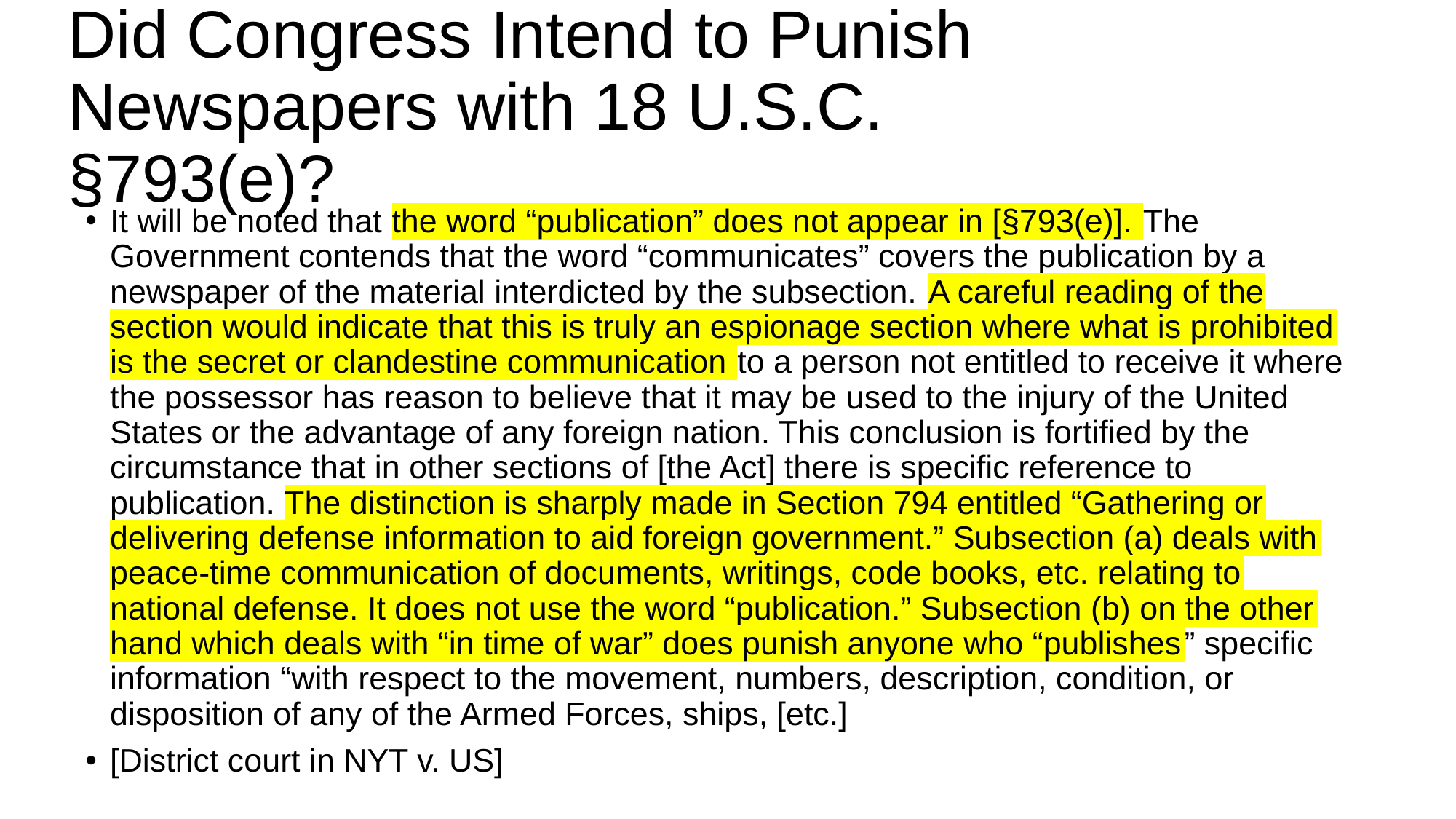

# Did Congress Intend to Punish Newspapers with 18 U.S.C. §793(e)?
It will be noted that the word “publication” does not appear in [§793(e)]. The Government contends that the word “communicates” covers the publication by a newspaper of the material interdicted by the subsection. A careful reading of the section would indicate that this is truly an espionage section where what is prohibited is the secret or clandestine communication to a person not entitled to receive it where the possessor has reason to believe that it may be used to the injury of the United States or the advantage of any foreign nation. This conclusion is fortified by the circumstance that in other sections of [the Act] there is specific reference to publication. The distinction is sharply made in Section 794 entitled “Gathering or delivering defense information to aid foreign government.” Subsection (a) deals with peace-time communication of documents, writings, code books, etc. relating to national defense. It does not use the word “publication.” Subsection (b) on the other hand which deals with “in time of war” does punish anyone who “publishes” specific information “with respect to the movement, numbers, description, condition, or disposition of any of the Armed Forces, ships, [etc.]
[District court in NYT v. US]